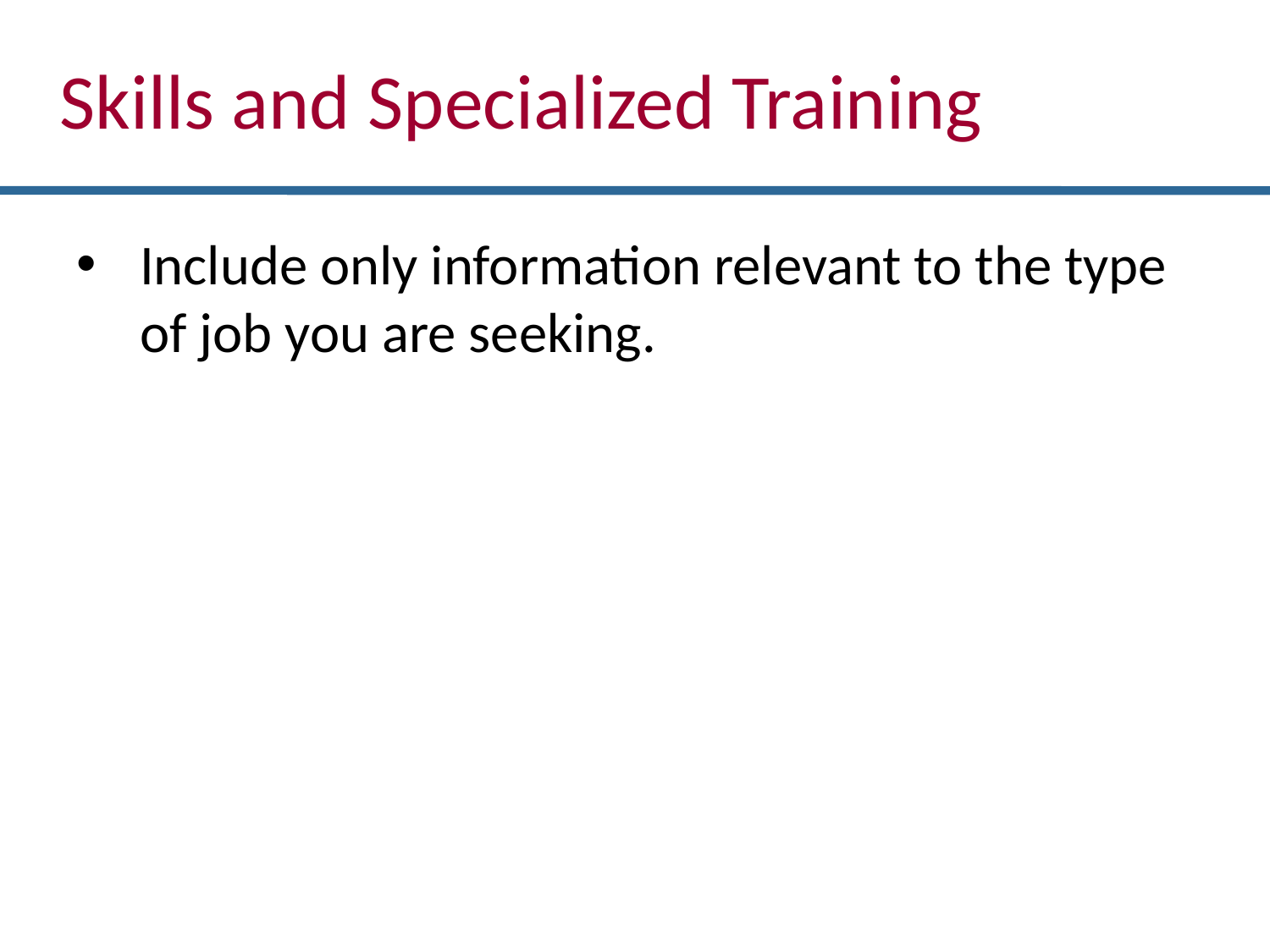

Skills and Specialized Training
Include only information relevant to the type of job you are seeking.